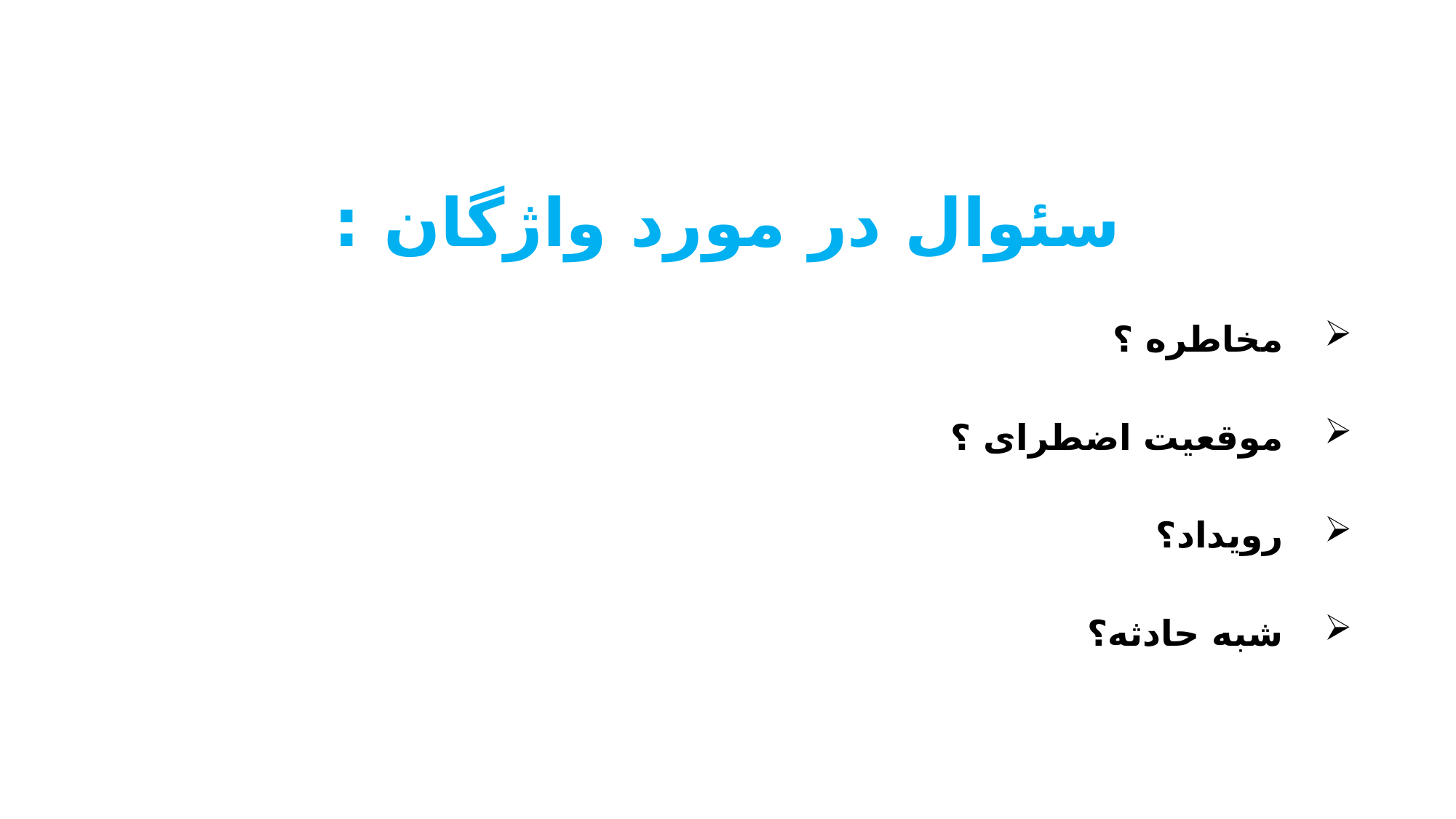

سئوال در مورد واژگان :
مخاطره ؟
موقعیت اضطرای ؟
رویداد؟
شبه حادثه؟